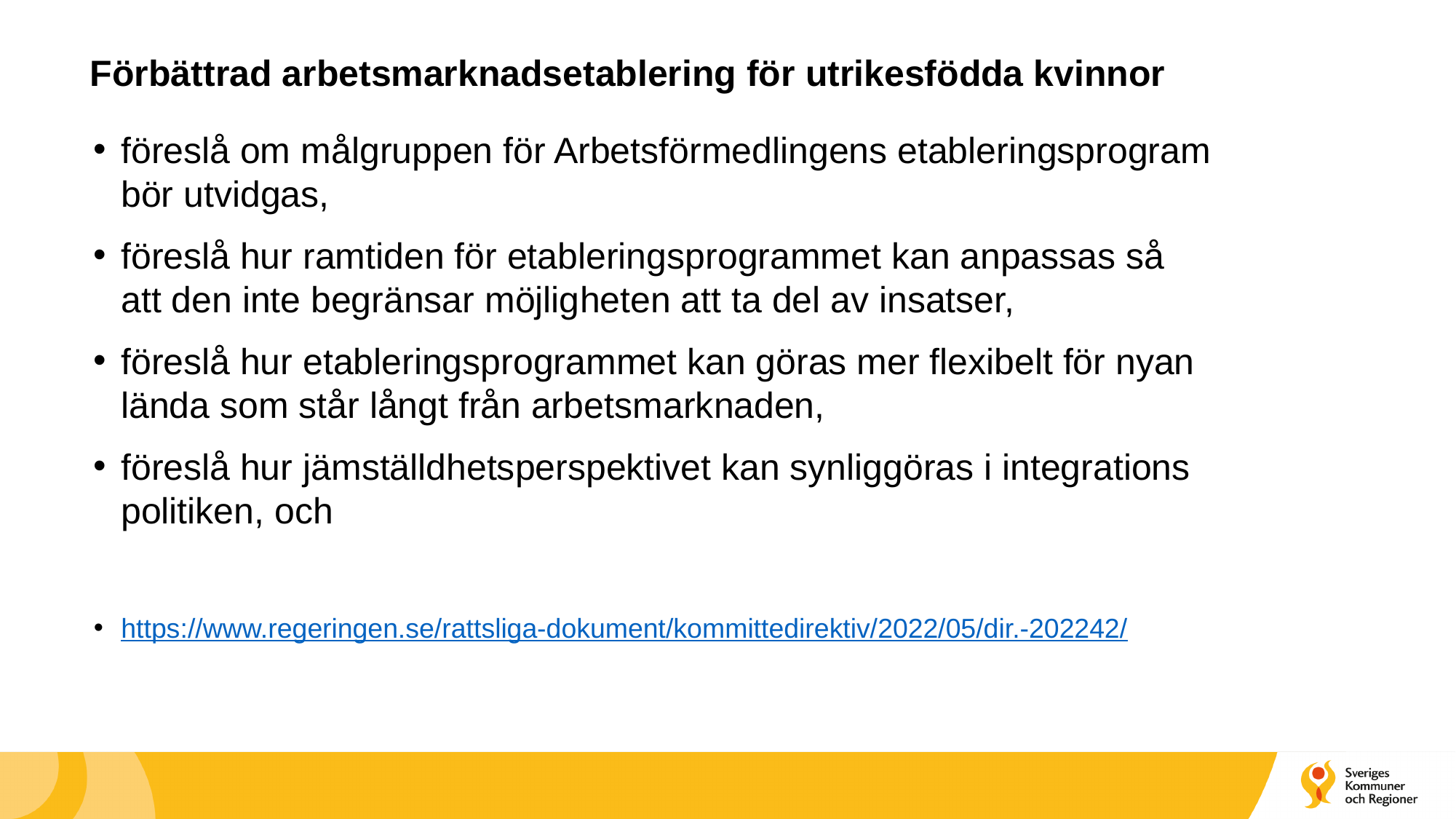

# Förbättrad arbetsmarknadsetablering för utrikesfödda kvinnor
föreslå om mål­gruppen för Arbets­förmed­lingens etablerings­program bör utvidgas,
föreslå hur ramtiden för etablerings­programmet kan anpassas så att den inte begränsar möjlig­heten att ta del av insatser,
föreslå hur etablerings­programmet kan göras mer flexibelt för nyan­lända som står långt från arbets­marknaden,
föreslå hur jäm­ställd­hets­perspek­tivet kan synlig­göras i integrations­politiken, och

https://www.regeringen.se/rattsliga-dokument/kommittedirektiv/2022/05/dir.-202242/